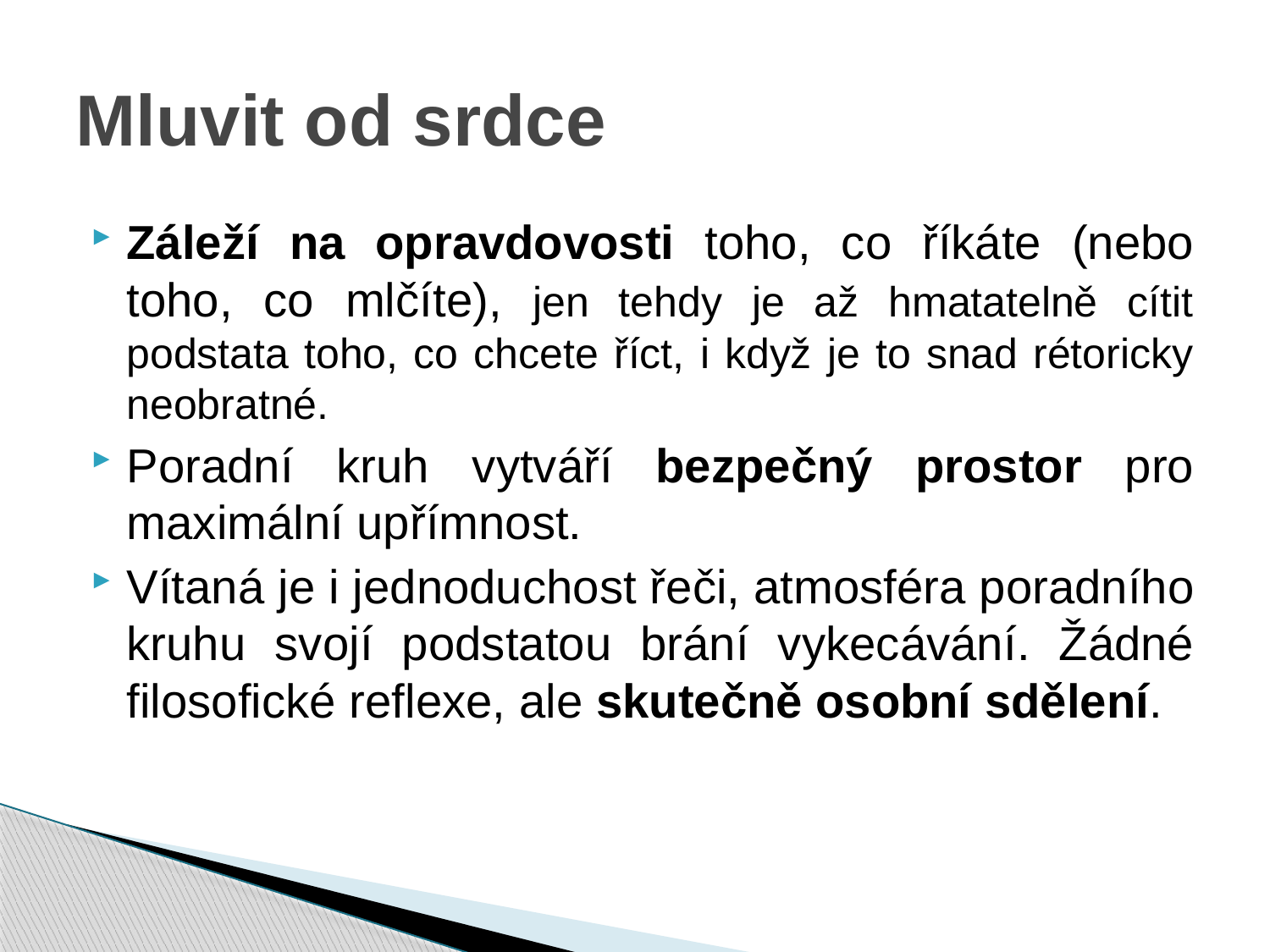

# Mluvit od srdce
Záleží na opravdovosti toho, co říkáte (nebo toho, co mlčíte), jen tehdy je až hmatatelně cítit podstata toho, co chcete říct, i když je to snad rétoricky neobratné.
Poradní kruh vytváří bezpečný prostor pro maximální upřímnost.
Vítaná je i jednoduchost řeči, atmosféra poradního kruhu svojí podstatou brání vykecávání. Žádné filosofické reflexe, ale skutečně osobní sdělení.